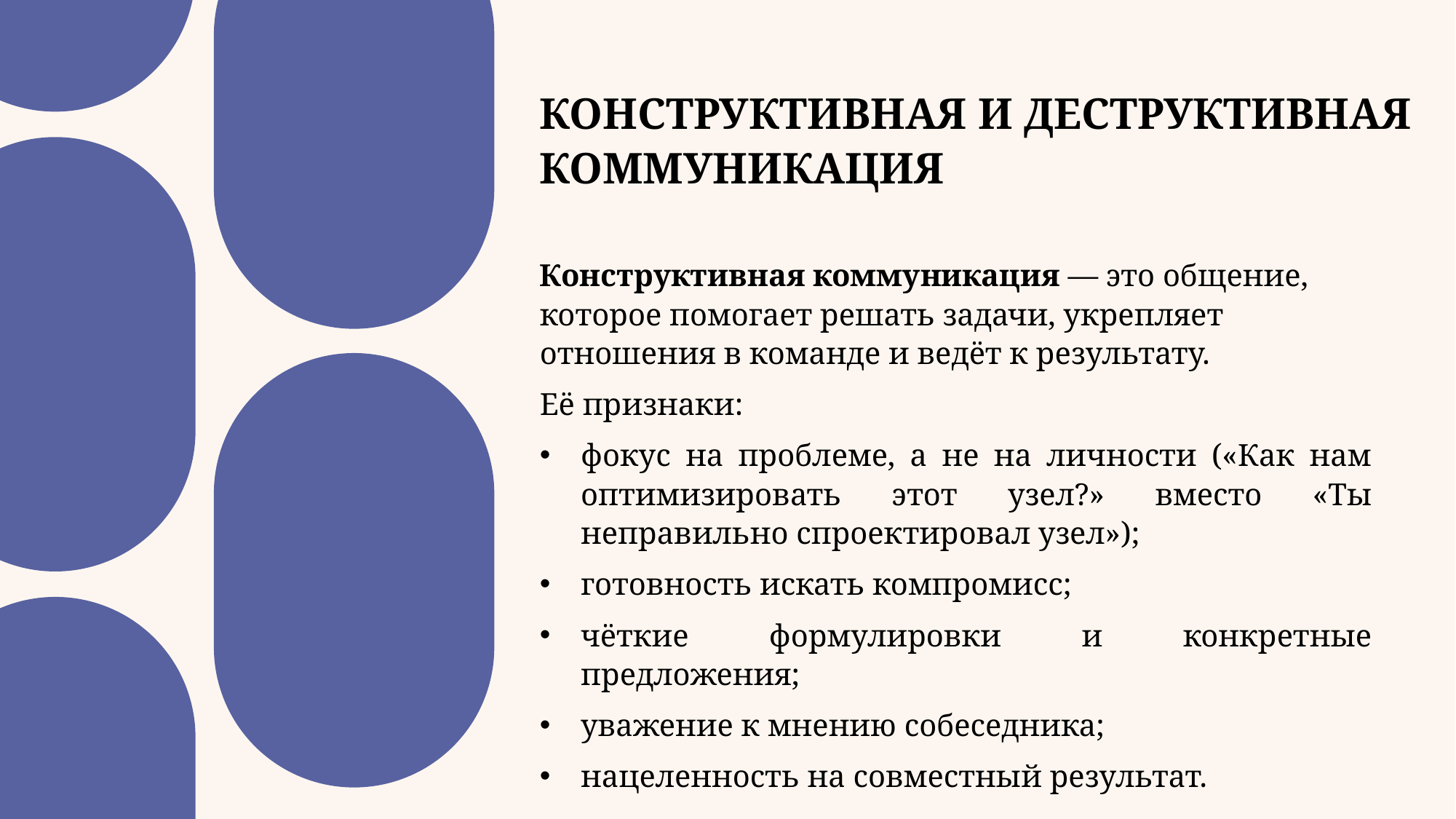

КОНСТРУКТИВНАЯ И ДЕСТРУКТИВНАЯ КОММУНИКАЦИЯ

Конструктивная коммуникация — это общение, которое помогает решать задачи, укрепляет отношения в команде и ведёт к результату.
Её признаки:
фокус на проблеме, а не на личности («Как нам оптимизировать этот узел?» вместо «Ты неправильно спроектировал узел»);
готовность искать компромисс;
чёткие формулировки и конкретные предложения;
уважение к мнению собеседника;
нацеленность на совместный результат.